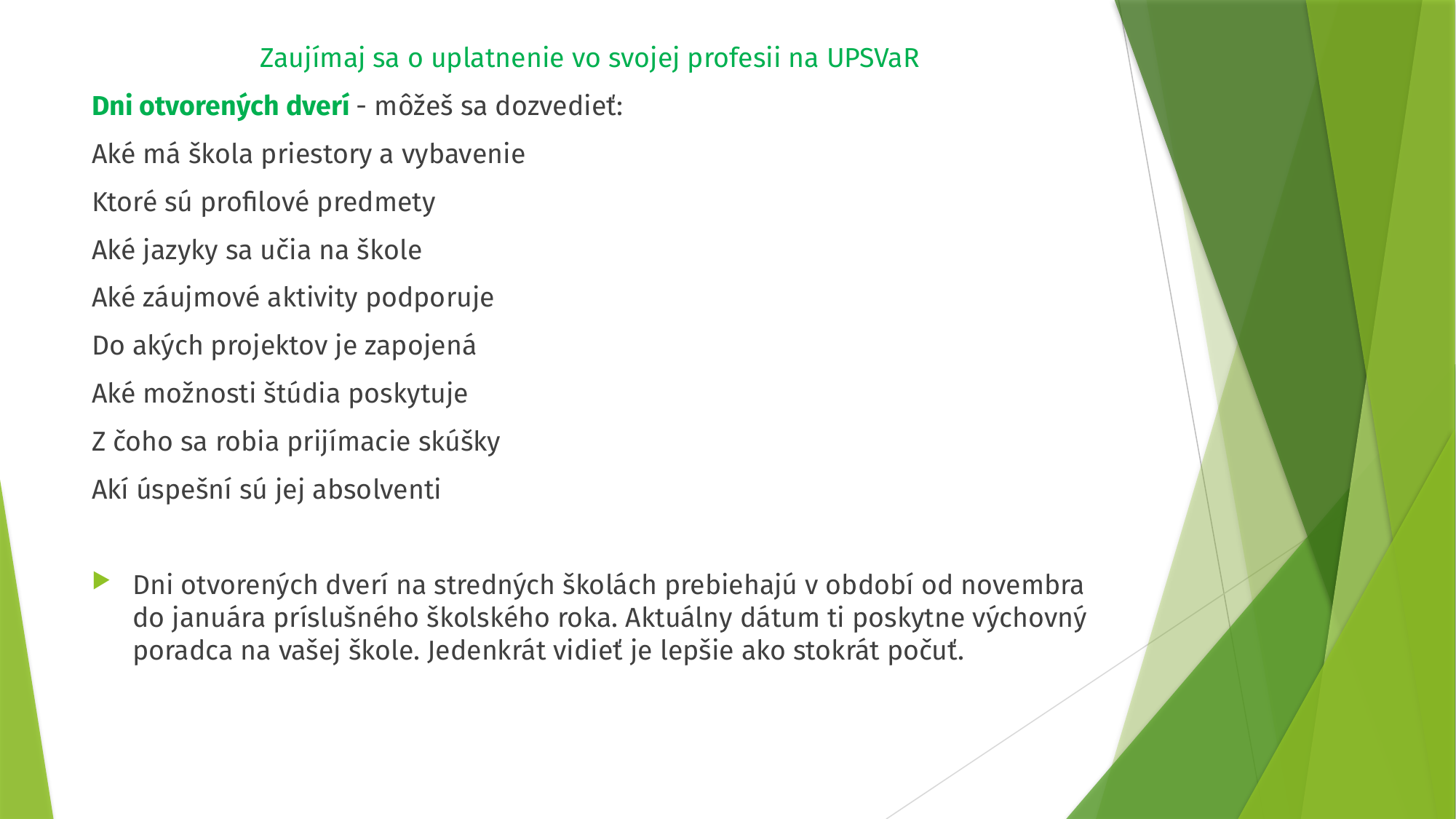

Zaujímaj sa o uplatnenie vo svojej profesii na UPSVaR
Dni otvorených dverí - môžeš sa dozvedieť:
Aké má škola priestory a vybavenie
Ktoré sú profilové predmety
Aké jazyky sa učia na škole
Aké záujmové aktivity podporuje
Do akých projektov je zapojená
Aké možnosti štúdia poskytuje
Z čoho sa robia prijímacie skúšky
Akí úspešní sú jej absolventi

Dni otvorených dverí na stredných školách prebiehajú v období od novembra do januára príslušného školského roka. Aktuálny dátum ti poskytne výchovný poradca na vašej škole. Jedenkrát vidieť je lepšie ako stokrát počuť.